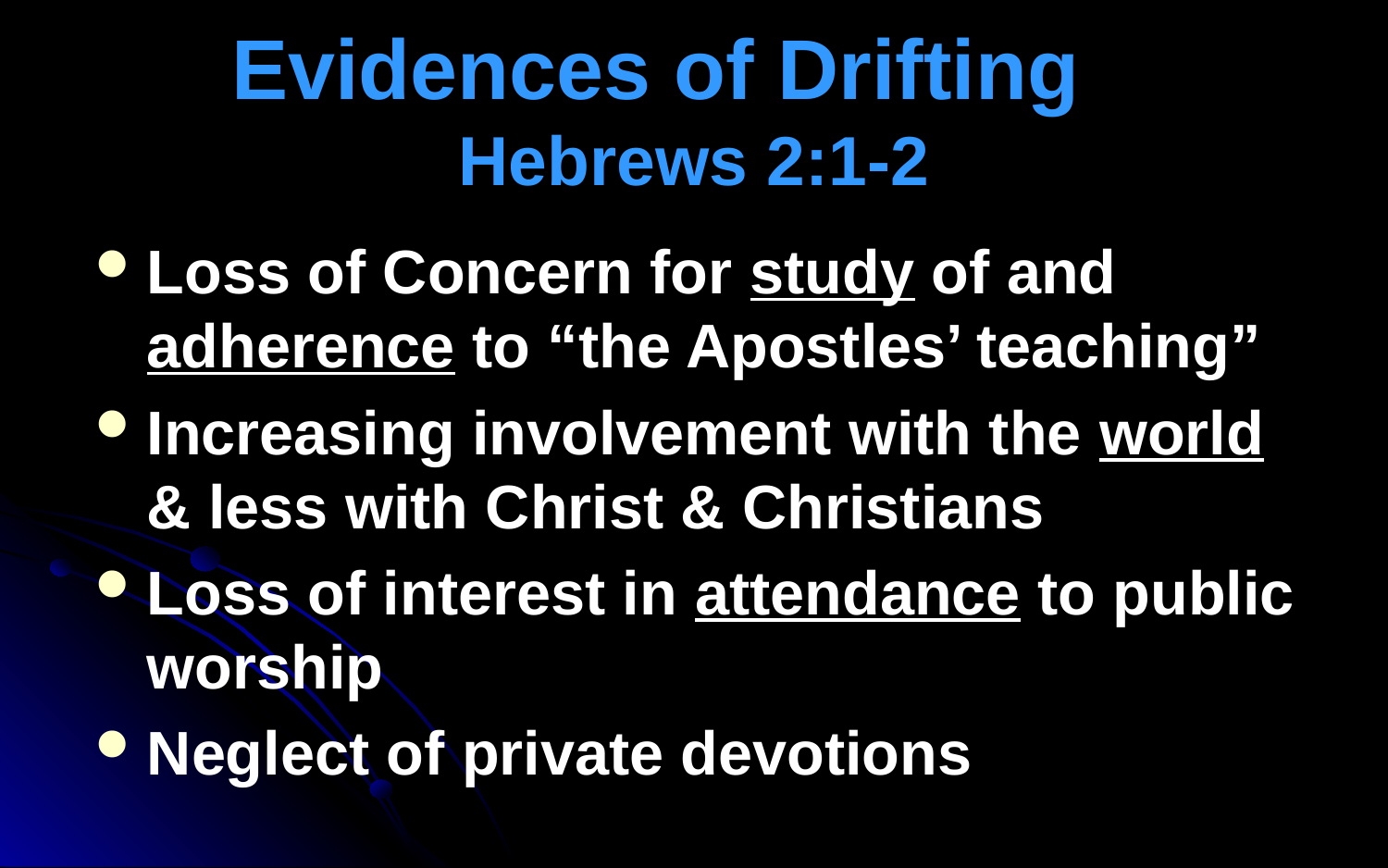

# Evidences of Drifting	   Hebrews 2:1-2
Loss of Concern for study of and adherence to “the Apostles’ teaching”
Increasing involvement with the world & less with Christ & Christians
Loss of interest in attendance to public worship
Neglect of private devotions